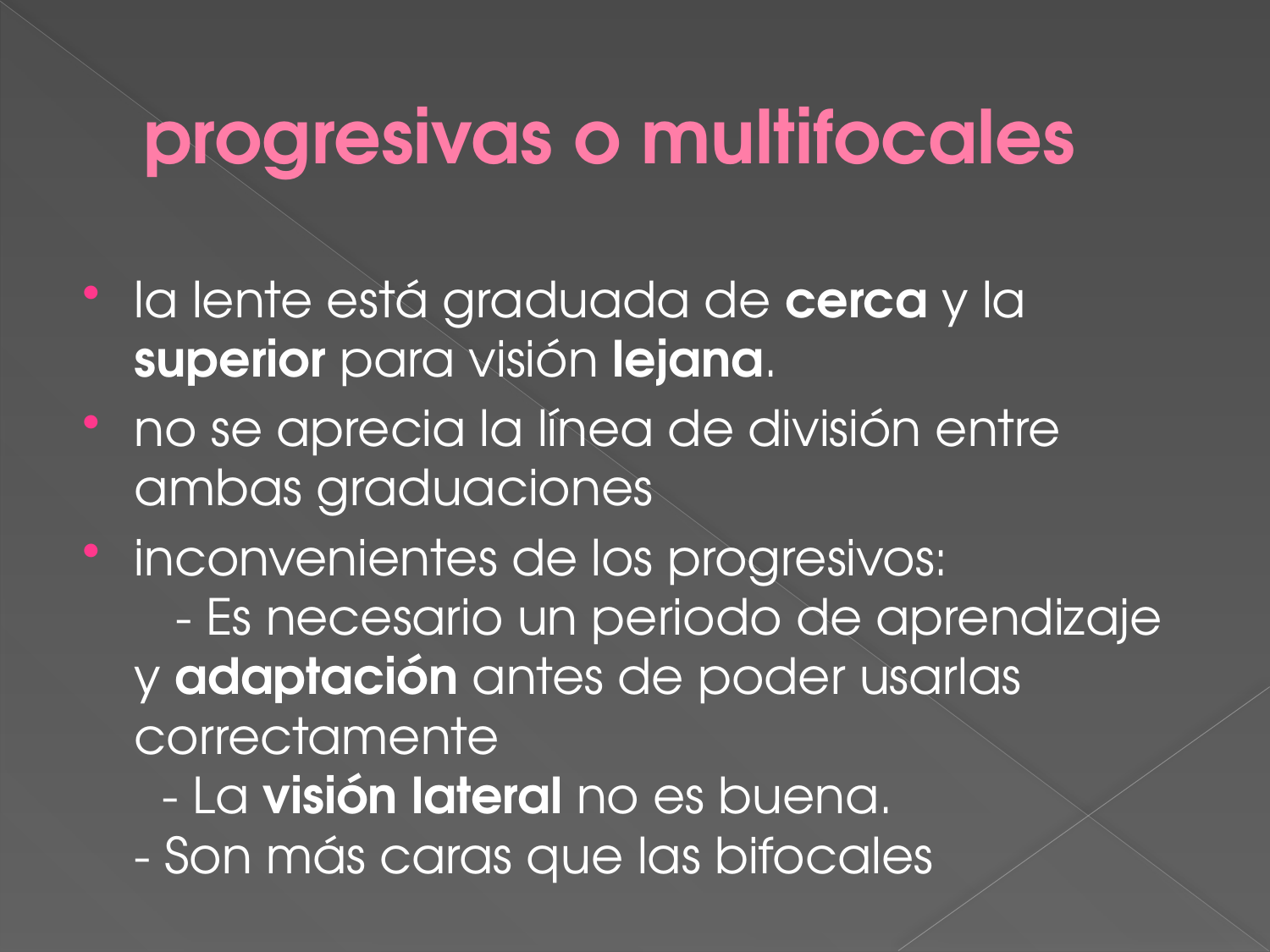

# progresivas o multifocales
la lente está graduada de cerca y la superior para visión lejana.
no se aprecia la línea de división entre ambas graduaciones
inconvenientes de los progresivos:
   - Es necesario un periodo de aprendizaje y adaptación antes de poder usarlas correctamente
  - La visión lateral no es buena.
- Son más caras que las bifocales